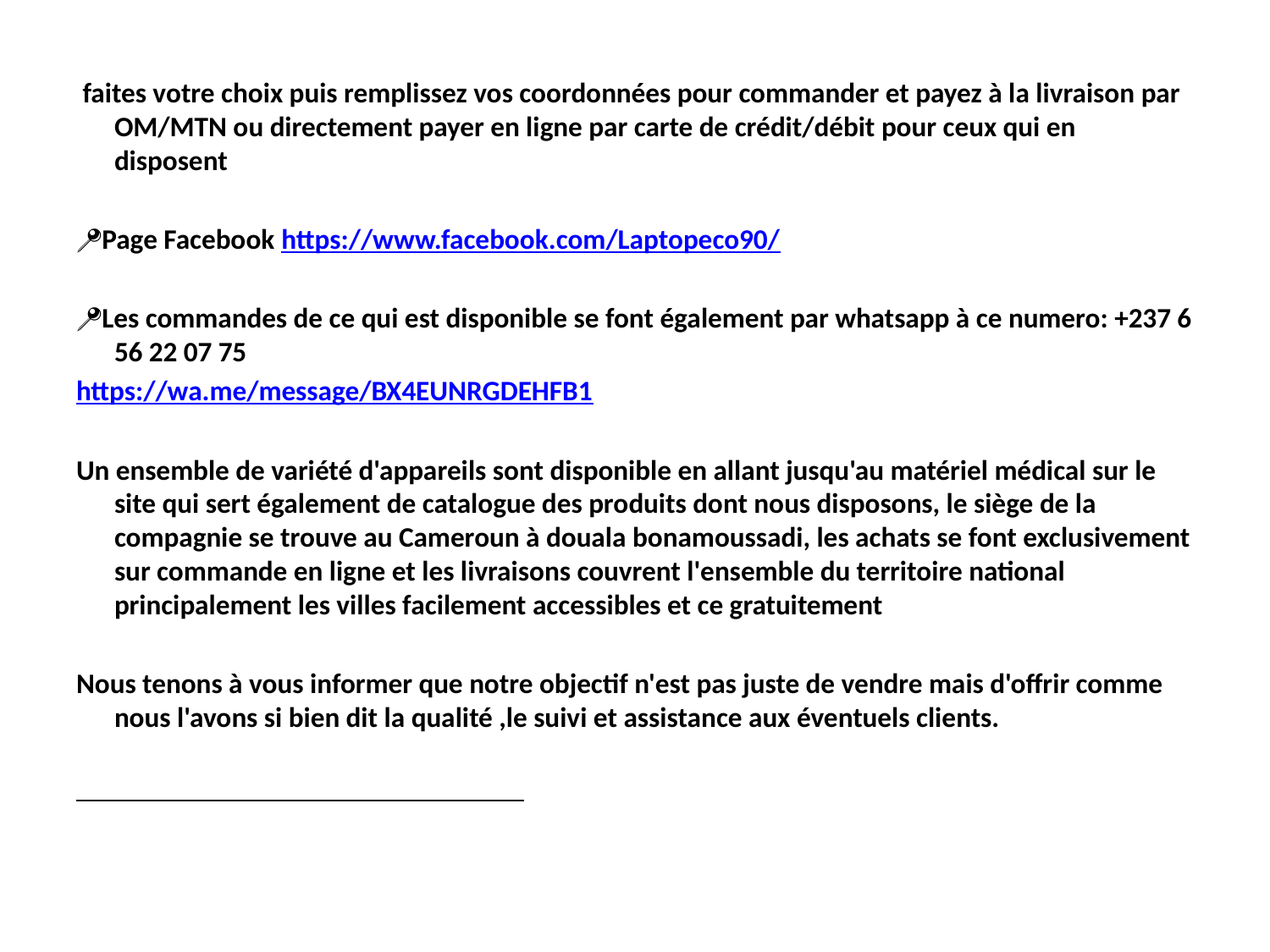

faites votre choix puis remplissez vos coordonnées pour commander et payez à la livraison par OM/MTN ou directement payer en ligne par carte de crédit/débit pour ceux qui en disposent

📍Page Facebook https://www.facebook.com/Laptopeco90/

📍Les commandes de ce qui est disponible se font également par whatsapp à ce numero: +237 6 56 22 07 75
https://wa.me/message/BX4EUNRGDEHFB1

Un ensemble de variété d'appareils sont disponible en allant jusqu'au matériel médical sur le site qui sert également de catalogue des produits dont nous disposons, le siège de la compagnie se trouve au Cameroun à douala bonamoussadi, les achats se font exclusivement sur commande en ligne et les livraisons couvrent l'ensemble du territoire national principalement les villes facilement accessibles et ce gratuitement

Nous tenons à vous informer que notre objectif n'est pas juste de vendre mais d'offrir comme nous l'avons si bien dit la qualité ,le suivi et assistance aux éventuels clients.